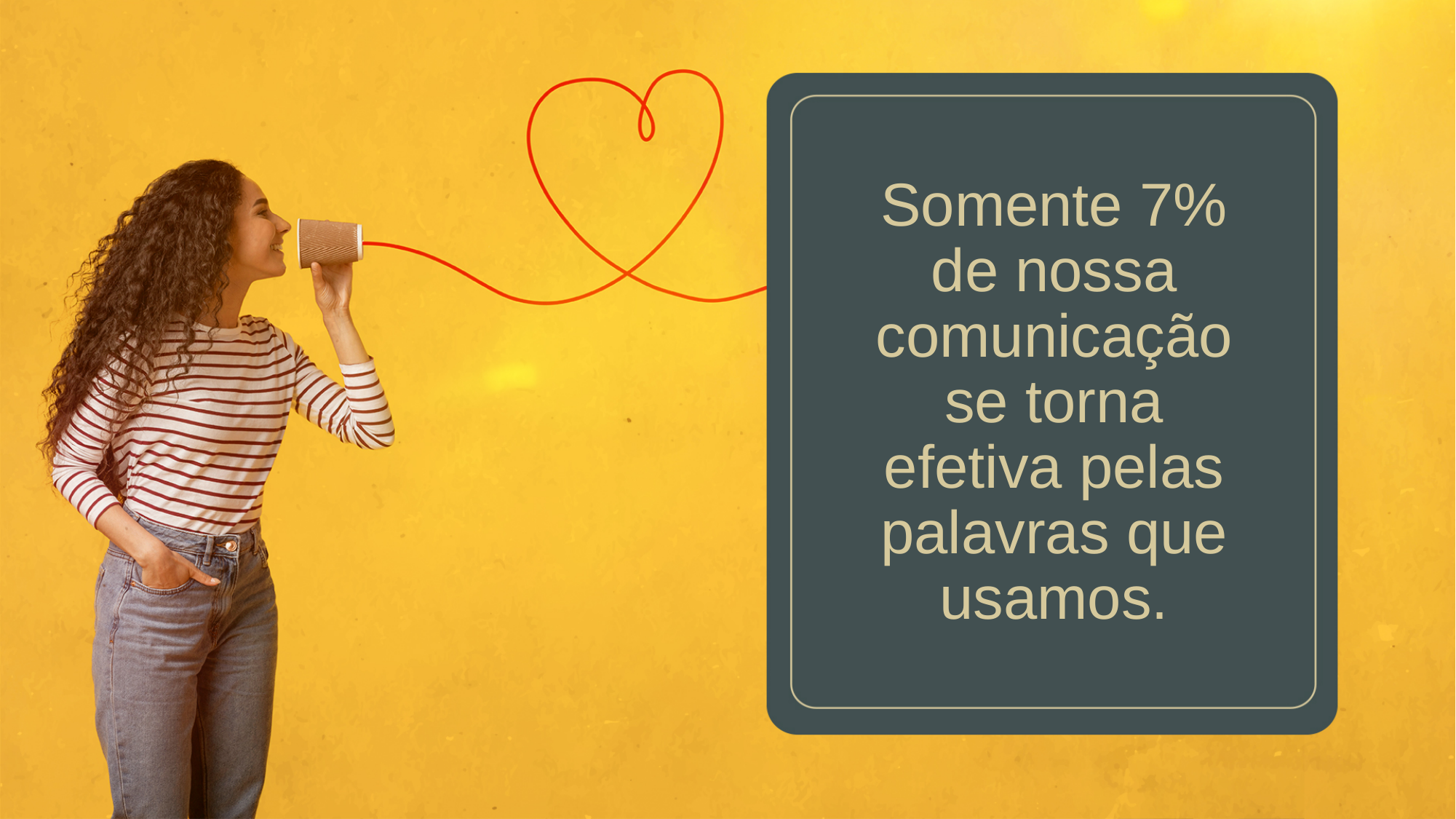

# Somente 7% de nossa comunicação se torna efetiva pelas palavras que usamos.